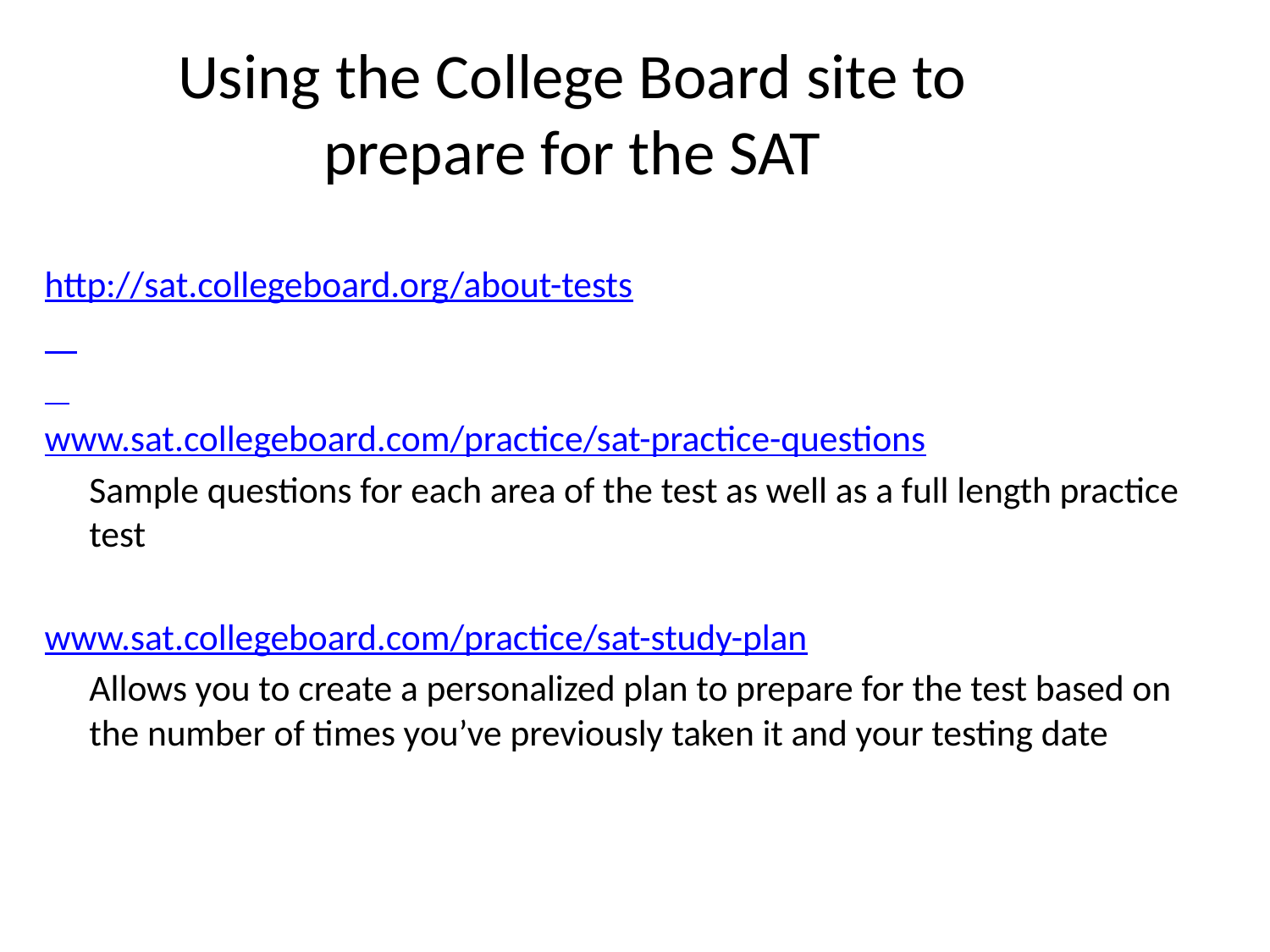

# Using the College Board site to prepare for the SAT
http://sat.collegeboard.org/about-tests

www.sat.collegeboard.com/practice/sat-practice-questions
	Sample questions for each area of the test as well as a full length practice test

www.sat.collegeboard.com/practice/sat-study-plan
	Allows you to create a personalized plan to prepare for the test based on the number of times you’ve previously taken it and your testing date